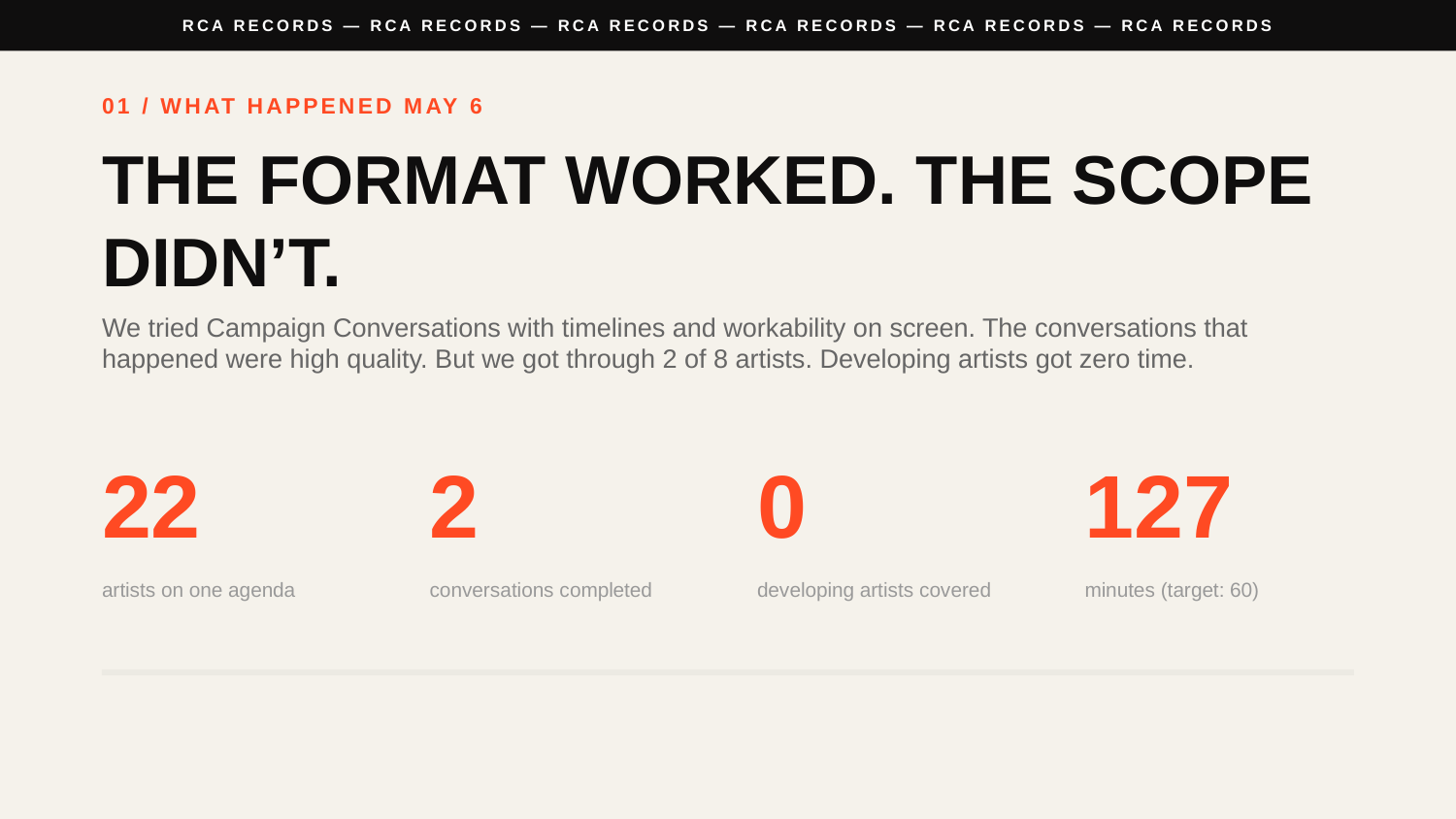

RCA RECORDS — RCA RECORDS — RCA RECORDS — RCA RECORDS — RCA RECORDS — RCA RECORDS
01 / WHAT HAPPENED MAY 6
THE FORMAT WORKED. THE SCOPE DIDN’T.
We tried Campaign Conversations with timelines and workability on screen. The conversations that happened were high quality. But we got through 2 of 8 artists. Developing artists got zero time.
22
2
0
127
artists on one agenda
conversations completed
developing artists covered
minutes (target: 60)